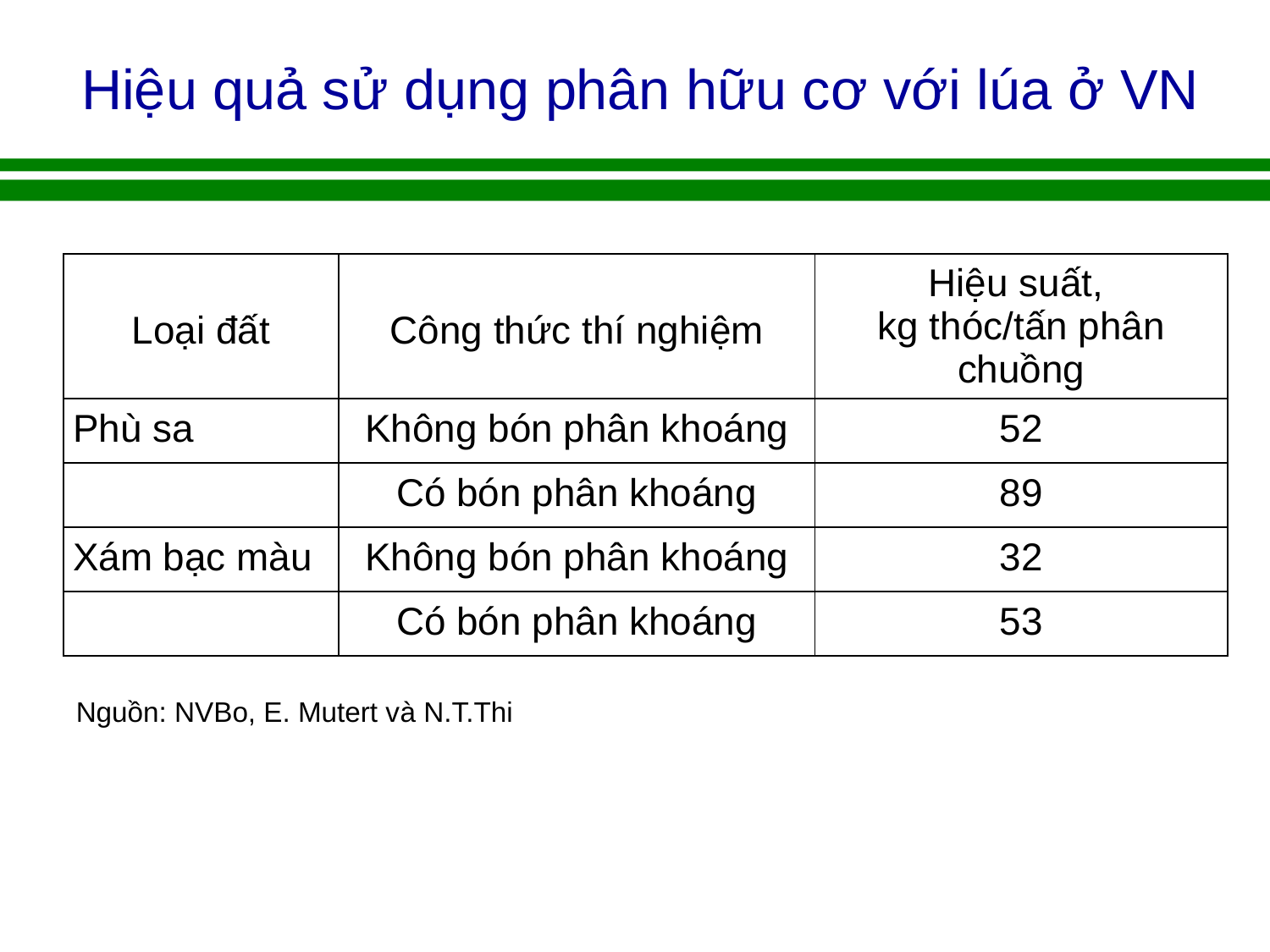

# Hiệu quả sử dụng phân hữu cơ với lúa ở VN
| Loại đất | Công thức thí nghiệm | Hiệu suất, kg thóc/tấn phân chuồng |
| --- | --- | --- |
| Phù sa | Không bón phân khoáng | 52 |
|  | Có bón phân khoáng | 89 |
| Xám bạc màu | Không bón phân khoáng | 32 |
|  | Có bón phân khoáng | 53 |
Nguồn: NVBo, E. Mutert và N.T.Thi